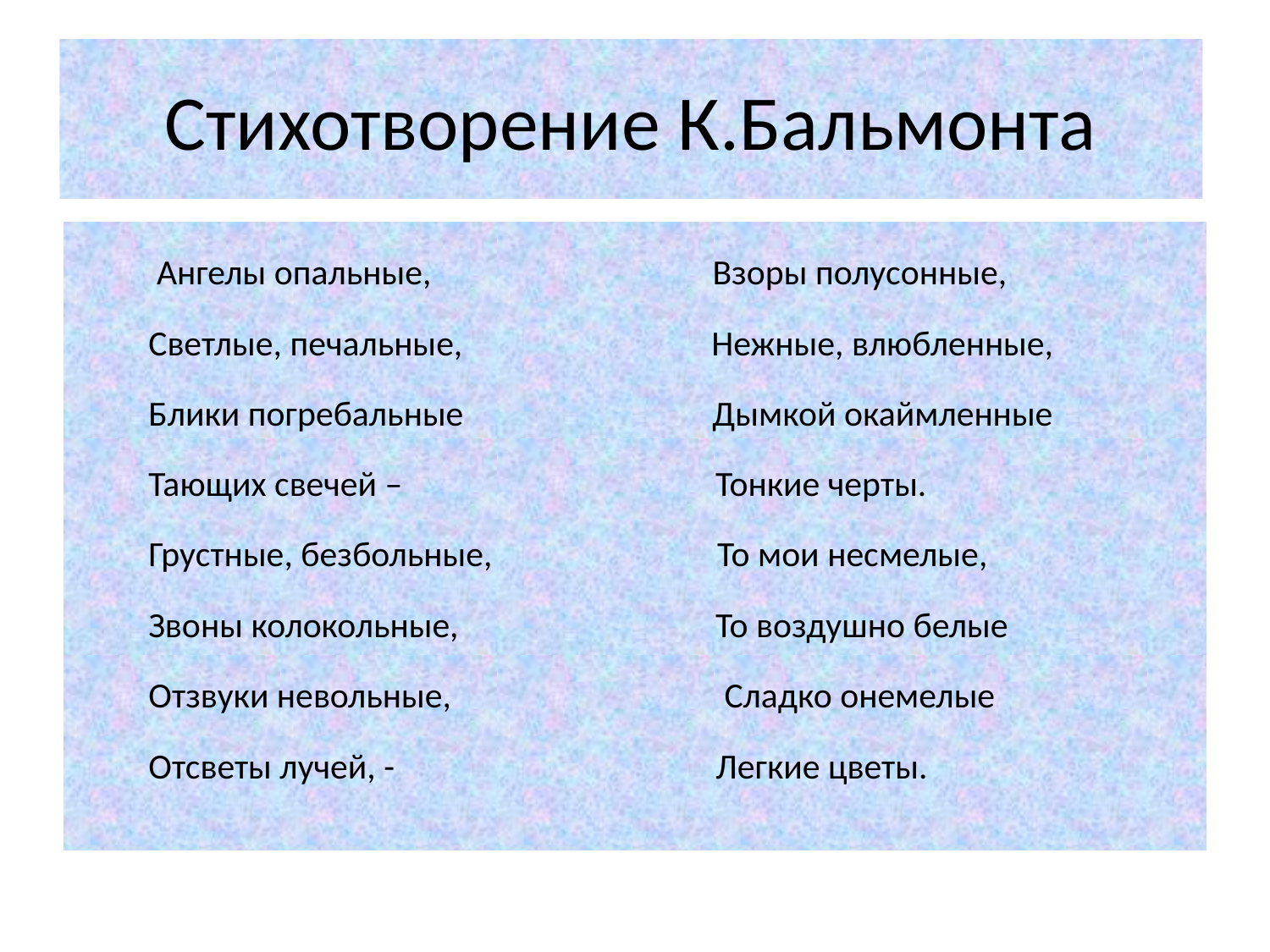

# Стихотворение К.Бальмонта
          Ангелы опальные,                                   Взоры полусонные,
         Светлые, печальные,                               Нежные, влюбленные,
         Блики погребальные                               Дымкой окаймленные
         Тающих свечей –                                       Тонкие черты.
         Грустные, безбольные,                            То мои несмелые,
         Звоны колокольные,                                То воздушно белые
         Отзвуки невольные,                                  Сладко онемелые
         Отсветы лучей, -                                        Легкие цветы.